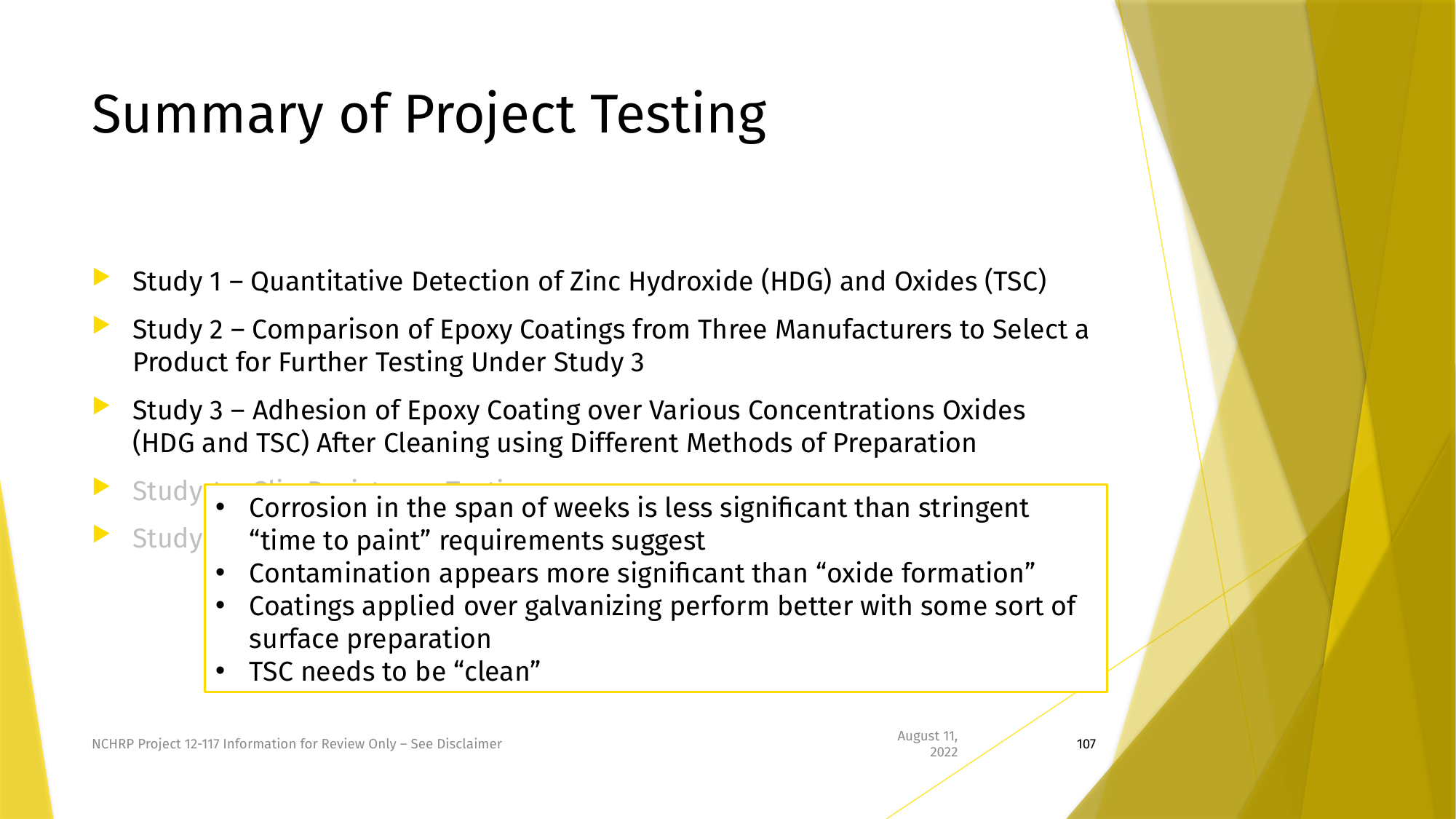

# Summary of Project Testing
Study 1 – Quantitative Detection of Zinc Hydroxide (HDG) and Oxides (TSC)
Study 2 – Comparison of Epoxy Coatings from Three Manufacturers to Select a Product for Further Testing Under Study 3
Study 3 – Adhesion of Epoxy Coating over Various Concentrations Oxides (HDG and TSC) After Cleaning using Different Methods of Preparation
Study 4 – Slip Resistance Testing
Study 5 – Segmented Cell Testing of Metallic Duplex Systems
Corrosion in the span of weeks is less significant than stringent “time to paint” requirements suggest
Contamination appears more significant than “oxide formation”
Coatings applied over galvanizing perform better with some sort of surface preparation
TSC needs to be “clean”
NCHRP Project 12-117 Information for Review Only – See Disclaimer
August 11, 2022
107